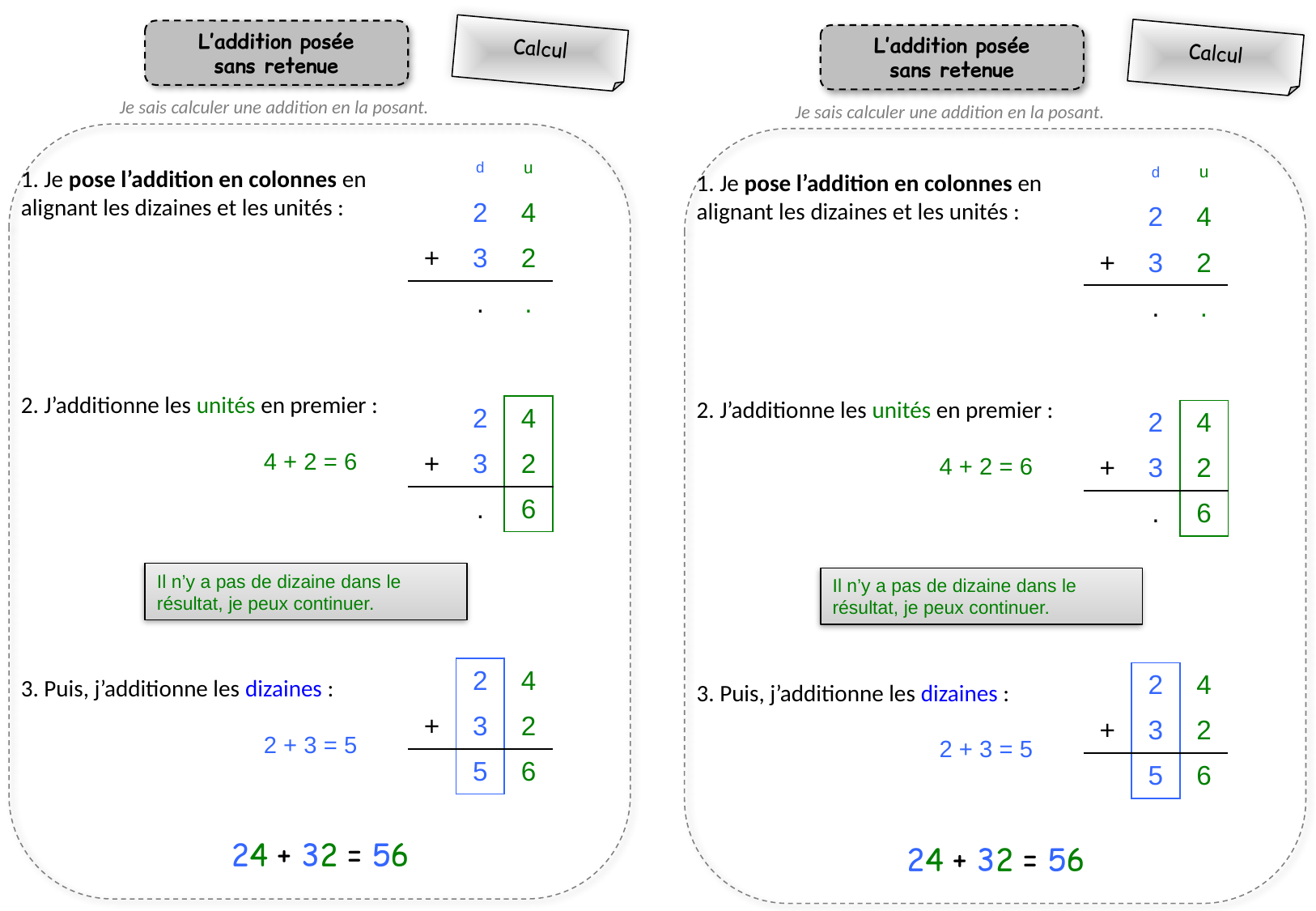

L’addition posée
sans retenue
Calcul
L’addition posée
sans retenue
Calcul
Je sais calculer une addition en la posant.
Je sais calculer une addition en la posant.

|  | d | u |
| --- | --- | --- |
|  | 2 | 4 |
| + | 3 | 2 |
|  | . | . |
|  | d | u |
| --- | --- | --- |
|  | 2 | 4 |
| + | 3 | 2 |
|  | . | . |
1. Je pose l’addition en colonnes en alignant les dizaines et les unités :

2. J’additionne les unités en premier :

		4 + 2 = 6

3. Puis, j’additionne les dizaines :

		2 + 3 = 5

1. Je pose l’addition en colonnes en alignant les dizaines et les unités :

2. J’additionne les unités en premier :

		4 + 2 = 6

3. Puis, j’additionne les dizaines :

		2 + 3 = 5

|  | 2 | 4 |
| --- | --- | --- |
| + | 3 | 2 |
|  | . | 6 |
|  | 2 | 4 |
| --- | --- | --- |
| + | 3 | 2 |
|  | . | 6 |
Il n’y a pas de dizaine dans le résultat, je peux continuer.
Il n’y a pas de dizaine dans le résultat, je peux continuer.
|  | 2 | 4 |
| --- | --- | --- |
| + | 3 | 2 |
|  | 5 | 6 |
|  | 2 | 4 |
| --- | --- | --- |
| + | 3 | 2 |
|  | 5 | 6 |
24 + 32 = 56
24 + 32 = 56